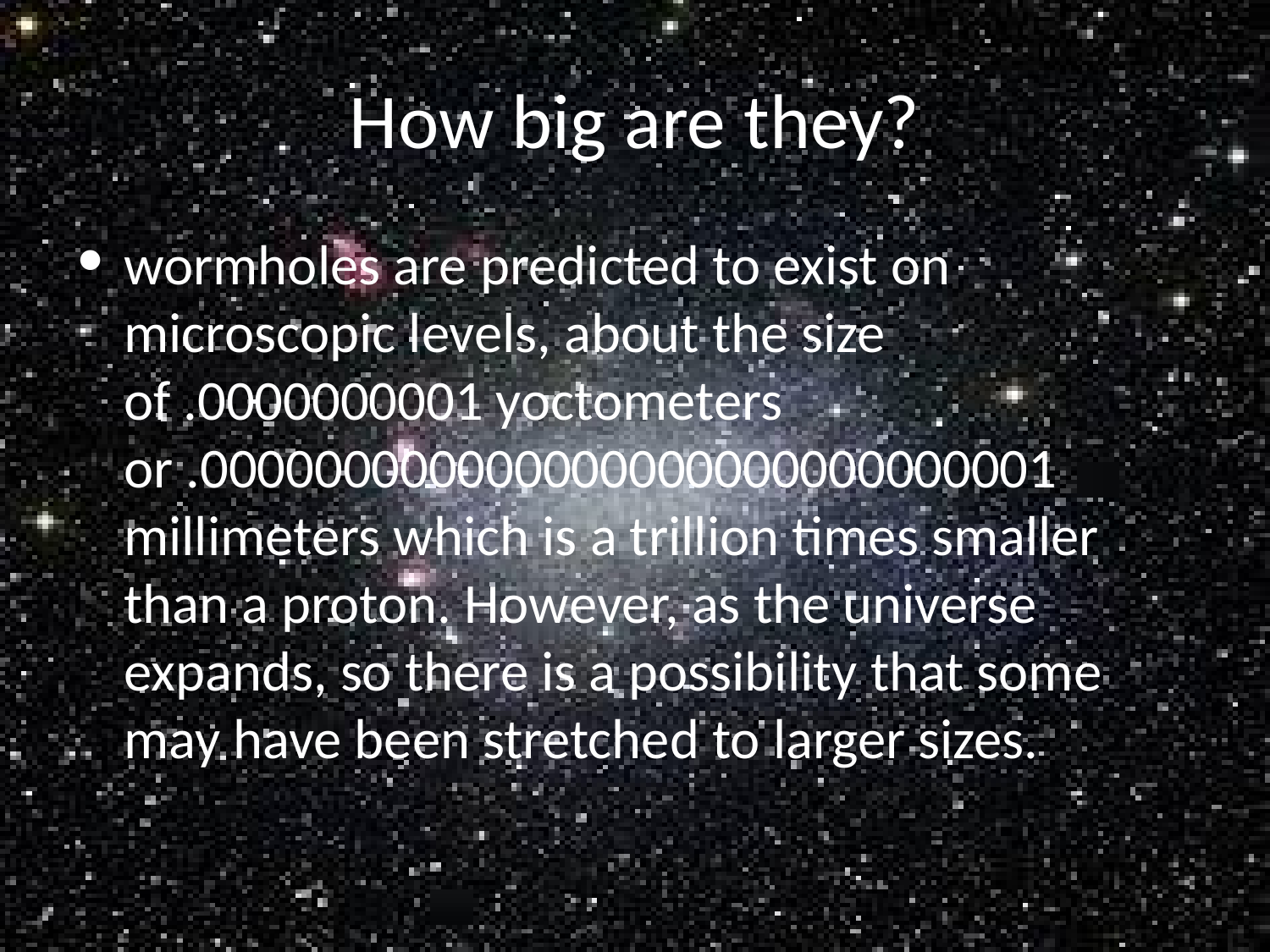

# How big are they?
wormholes are predicted to exist on microscopic levels, about the size of .0000000001 yoctometers or .000000000000000000000000000001 millimeters which is a trillion times smaller than a proton. However, as the universe expands, so there is a possibility that some may have been stretched to larger sizes.